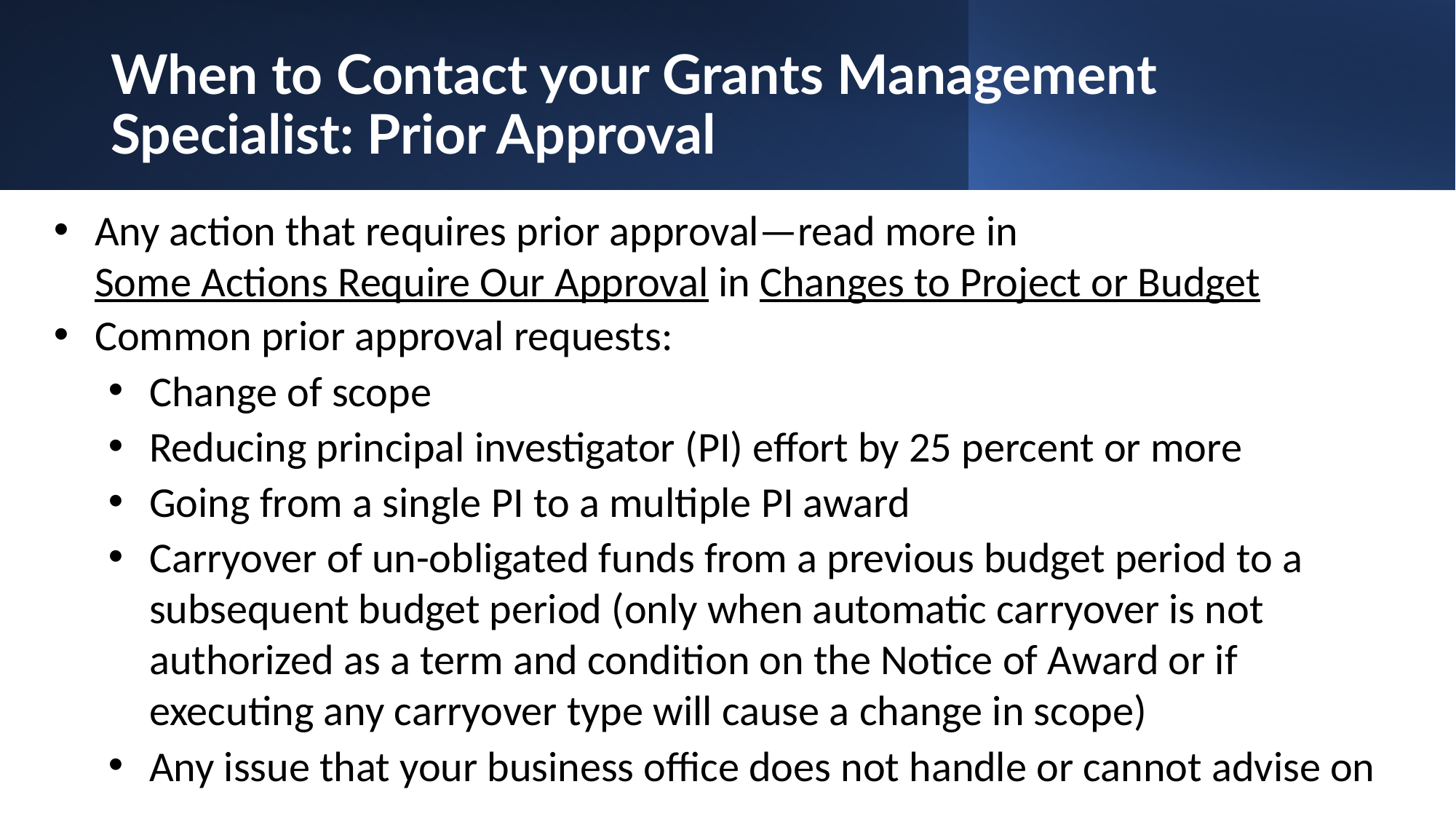

# When to Contact your Grants Management Specialist: Prior Approval
Any action that requires prior approval—read more in Some Actions Require Our Approval in Changes to Project or Budget
Common prior approval requests:
Change of scope
Reducing principal investigator (PI) effort by 25 percent or more
Going from a single PI to a multiple PI award
Carryover of un-obligated funds from a previous budget period to a subsequent budget period (only when automatic carryover is not authorized as a term and condition on the Notice of Award or if executing any carryover type will cause a change in scope)
Any issue that your business office does not handle or cannot advise on